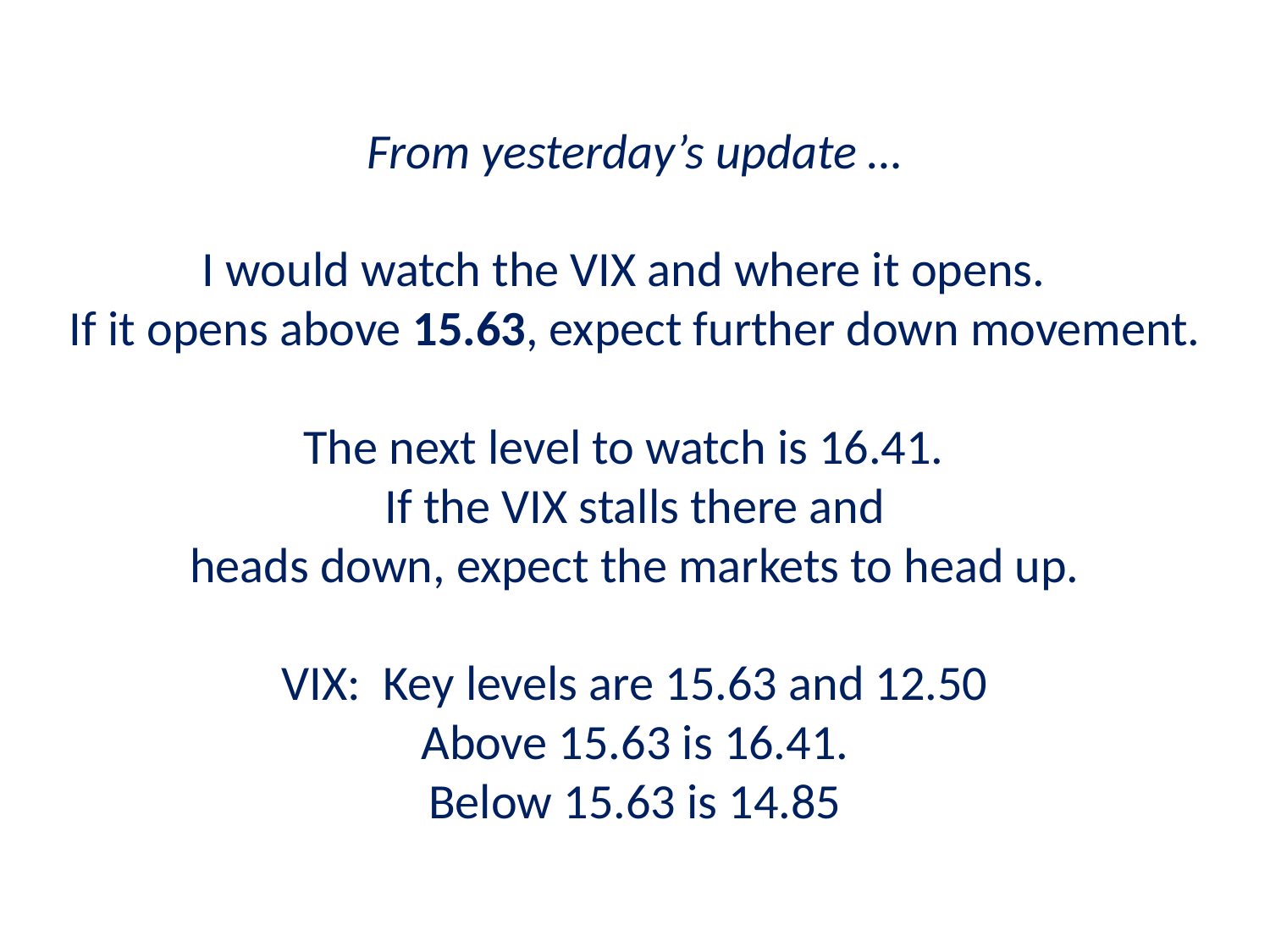

# From yesterday’s update … I would watch the VIX and where it opens. If it opens above 15.63, expect further down movement. The next level to watch is 16.41. If the VIX stalls there and heads down, expect the markets to head up. VIX:  Key levels are 15.63 and 12.50 Above 15.63 is 16.41. Below 15.63 is 14.85